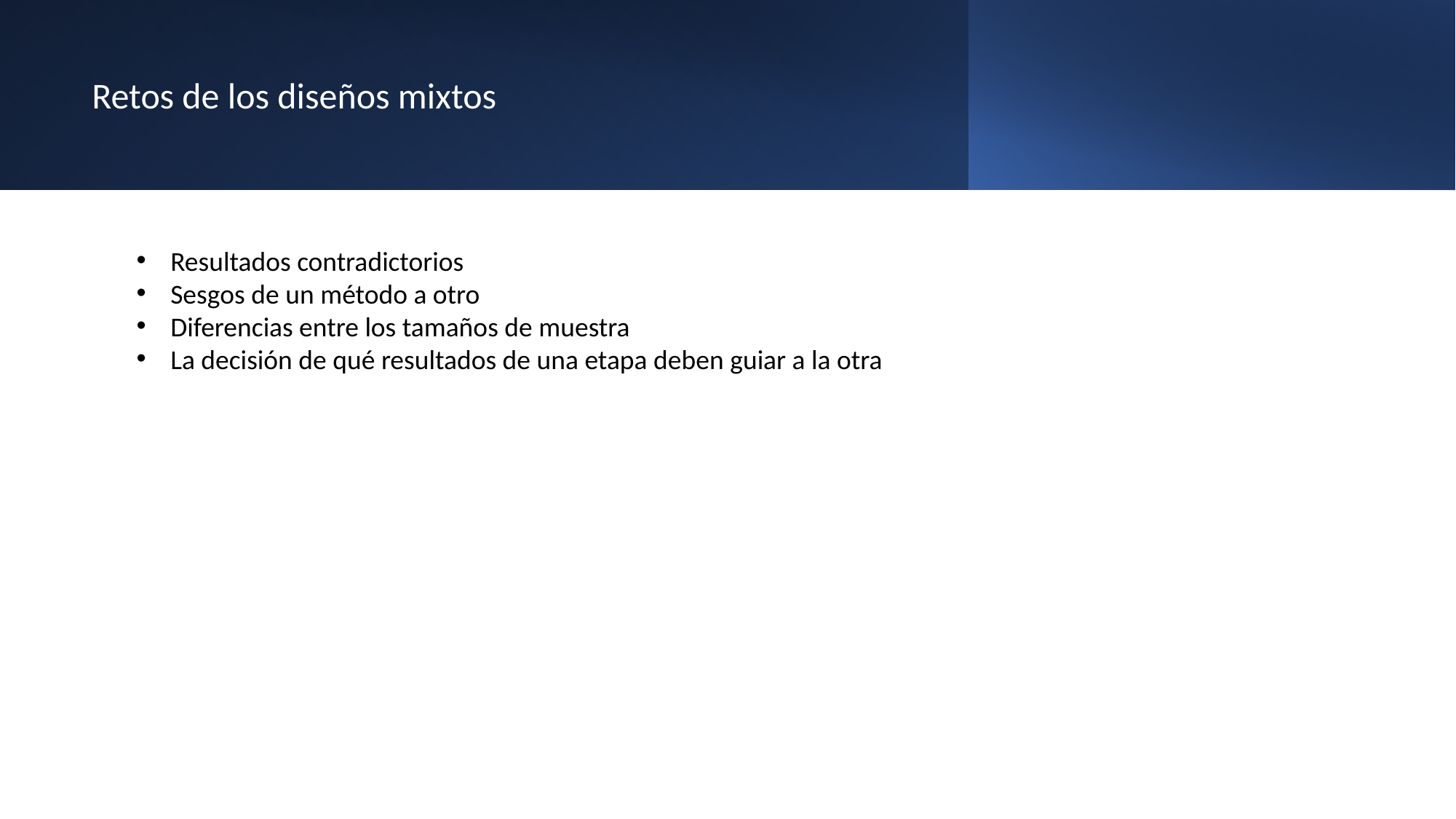

# Retos de los diseños mixtos
Resultados contradictorios
Sesgos de un método a otro
Diferencias entre los tamaños de muestra
La decisión de qué resultados de una etapa deben guiar a la otra